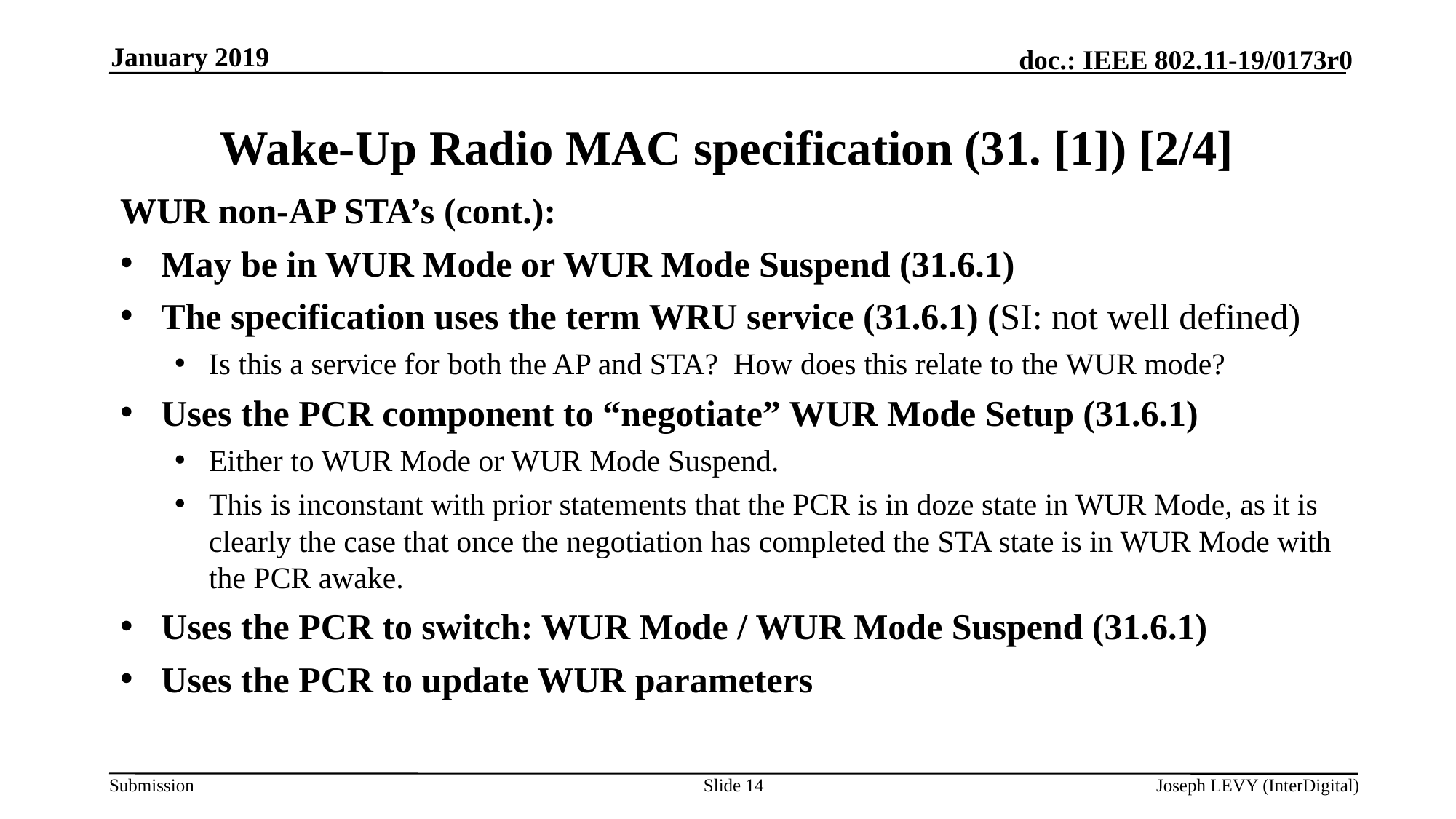

January 2019
# Wake-Up Radio MAC specification (31. [1]) [2/4]
WUR non-AP STA’s (cont.):
May be in WUR Mode or WUR Mode Suspend (31.6.1)
The specification uses the term WRU service (31.6.1) (SI: not well defined)
Is this a service for both the AP and STA?  How does this relate to the WUR mode?
Uses the PCR component to “negotiate” WUR Mode Setup (31.6.1)
Either to WUR Mode or WUR Mode Suspend.
This is inconstant with prior statements that the PCR is in doze state in WUR Mode, as it is clearly the case that once the negotiation has completed the STA state is in WUR Mode with the PCR awake.
Uses the PCR to switch: WUR Mode / WUR Mode Suspend (31.6.1)
Uses the PCR to update WUR parameters

Slide 14
Joseph LEVY (InterDigital)